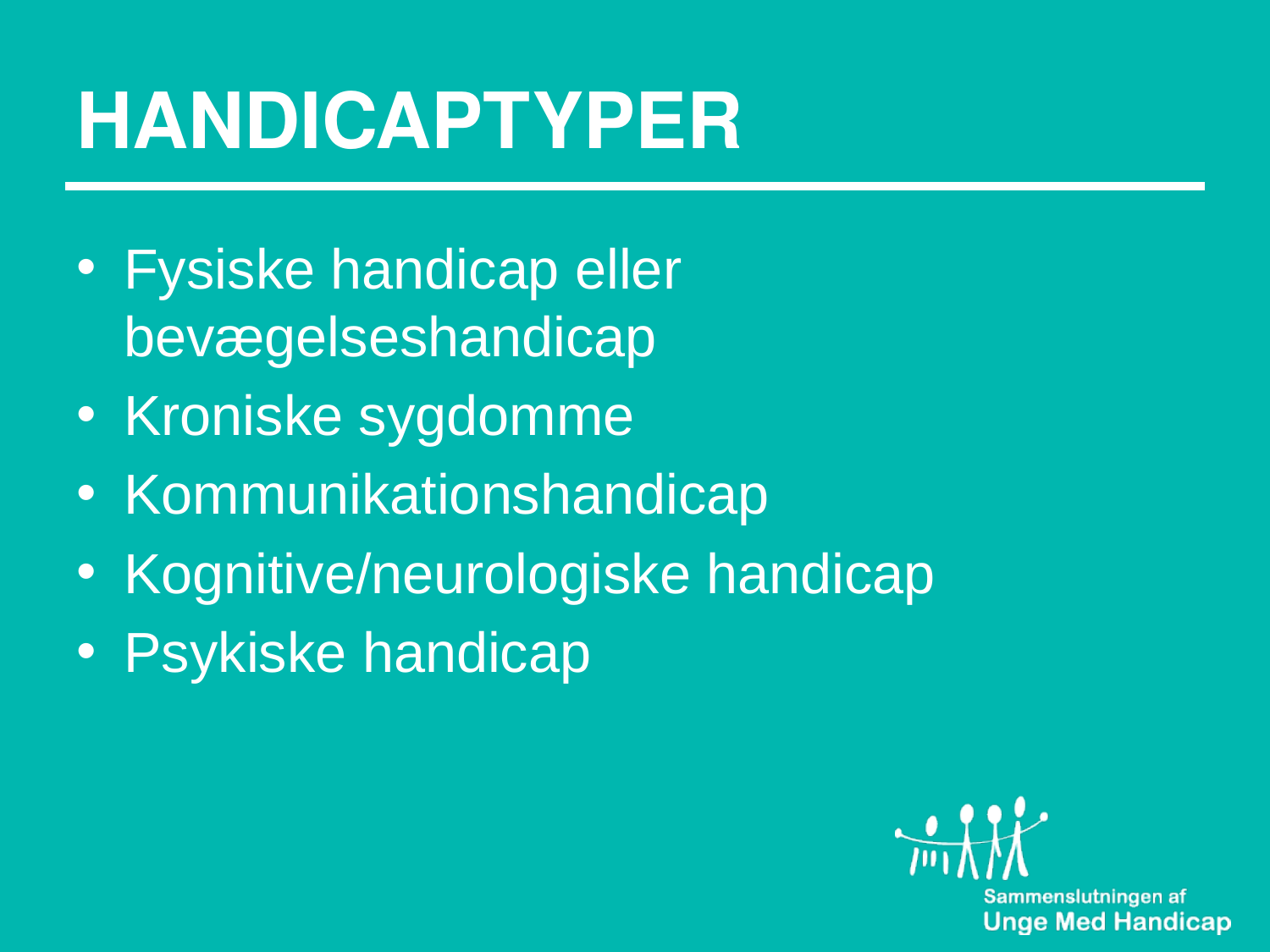

# HANDICAPTYPER
Fysiske handicap eller bevægelseshandicap
Kroniske sygdomme
Kommunikationshandicap
Kognitive/neurologiske handicap
Psykiske handicap